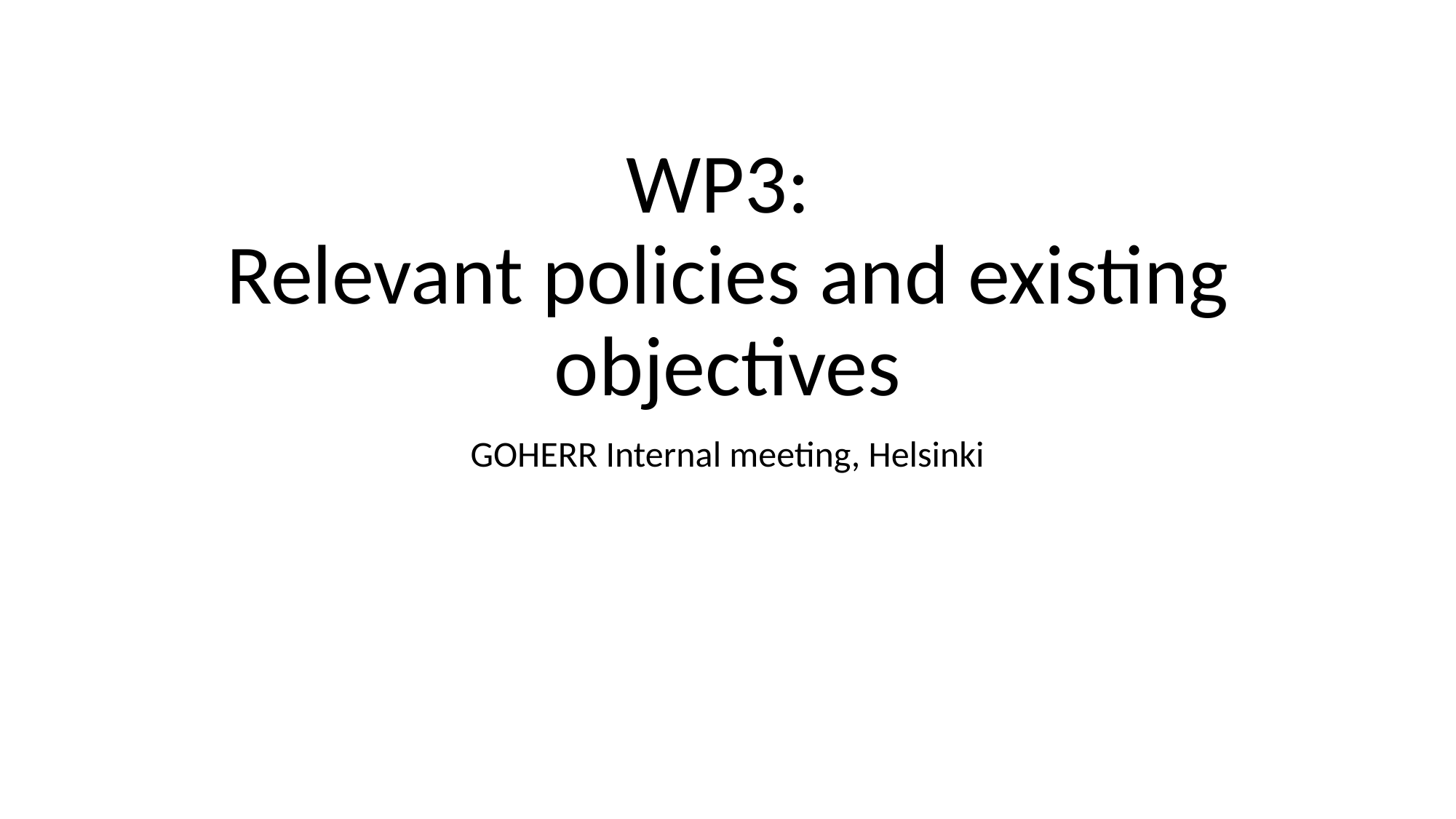

# WP3: Relevant policies and existing objectives
GOHERR Internal meeting, Helsinki